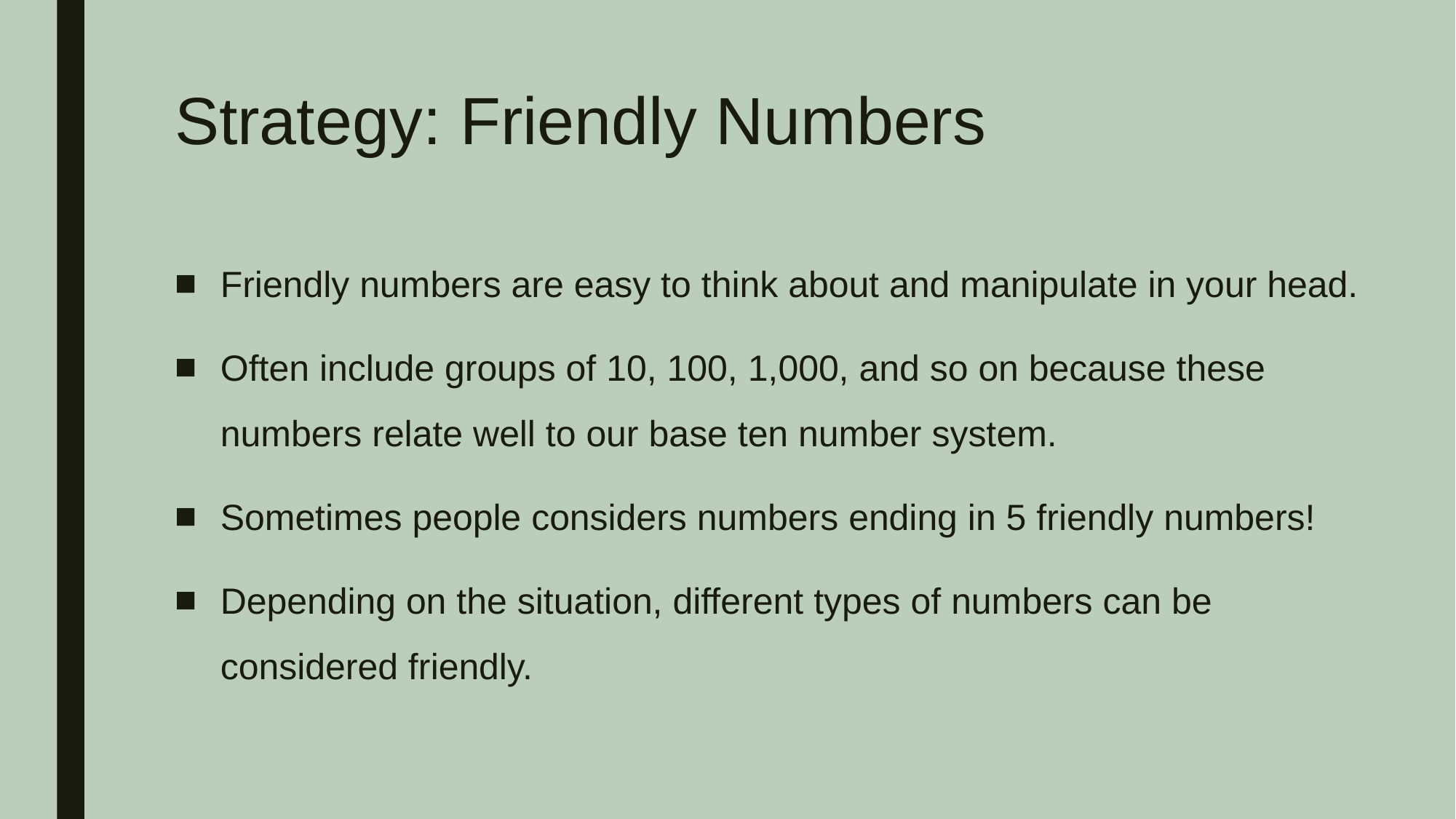

# Strategy: Friendly Numbers
Friendly numbers are easy to think about and manipulate in your head.
Often include groups of 10, 100, 1,000, and so on because these numbers relate well to our base ten number system.
Sometimes people considers numbers ending in 5 friendly numbers!
Depending on the situation, different types of numbers can be considered friendly.